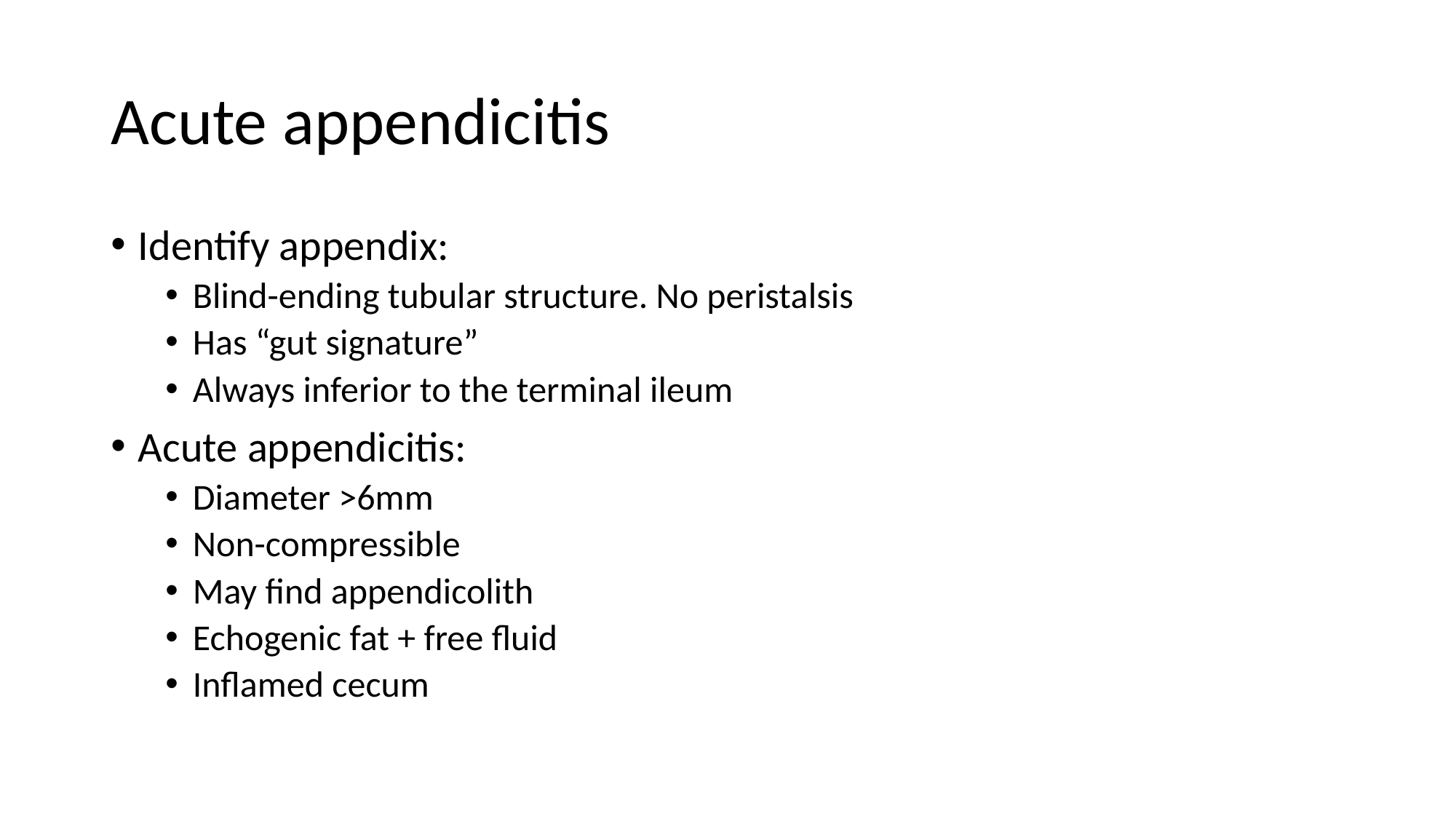

# Acute appendicitis
Identify appendix:
Blind-ending tubular structure. No peristalsis
Has “gut signature”
Always inferior to the terminal ileum
Acute appendicitis:
Diameter >6mm
Non-compressible
May find appendicolith
Echogenic fat + free fluid
Inflamed cecum